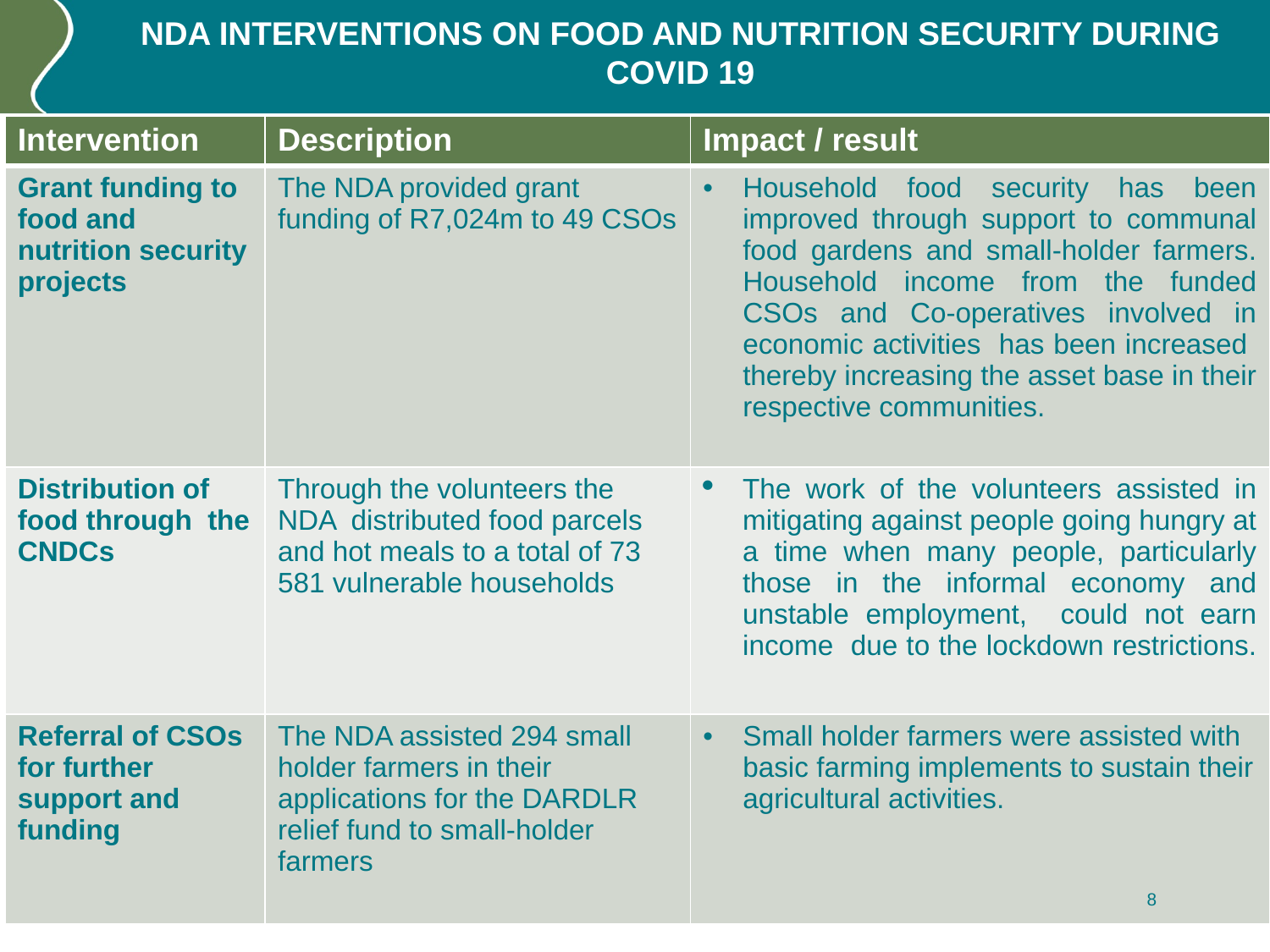

# NDA INTERVENTIONS ON FOOD AND NUTRITION SECURITY DURING COVID 19
| Intervention | Description | Impact / result |
| --- | --- | --- |
| Grant funding to food and nutrition security projects | The NDA provided grant funding of R7,024m to 49 CSOs | Household food security has been improved through support to communal food gardens and small-holder farmers. Household income from the funded CSOs and Co-operatives involved in economic activities has been increased thereby increasing the asset base in their respective communities. |
| Distribution of food through the CNDCs | Through the volunteers the NDA distributed food parcels and hot meals to a total of 73 581 vulnerable households | The work of the volunteers assisted in mitigating against people going hungry at a time when many people, particularly those in the informal economy and unstable employment, could not earn income due to the lockdown restrictions. |
| Referral of CSOs for further support and funding | The NDA assisted 294 small holder farmers in their applications for the DARDLR relief fund to small-holder farmers | Small holder farmers were assisted with basic farming implements to sustain their agricultural activities. |

8